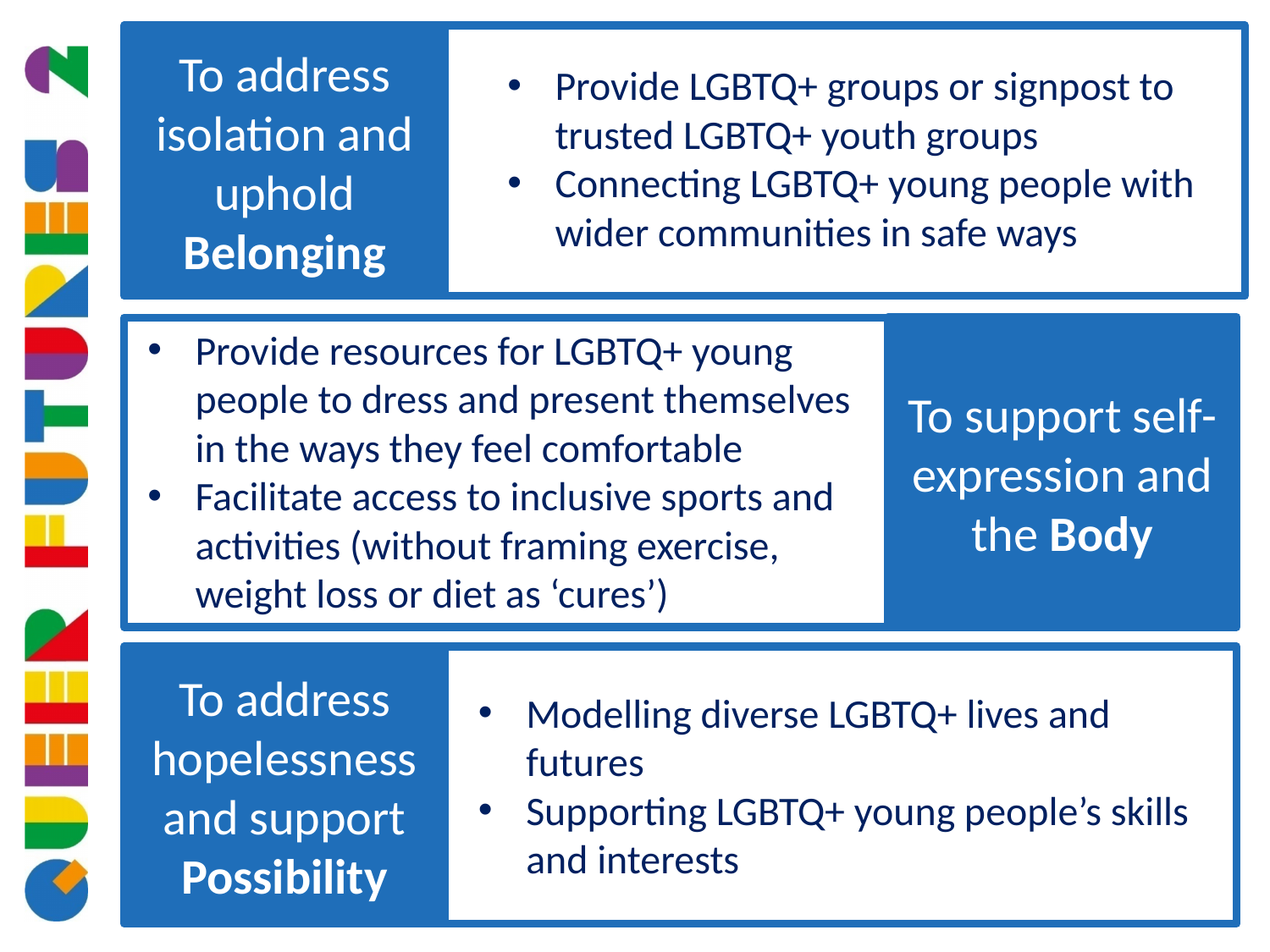

To address isolation and uphold Belonging

Provide LGBTQ+ groups or signpost to trusted LGBTQ+ youth groups
Connecting LGBTQ+ young people with wider communities in safe ways

To support self-expression and the Body

Provide resources for LGBTQ+ young people to dress and present themselves in the ways they feel comfortable
Facilitate access to inclusive sports and activities (without framing exercise, weight loss or diet as ‘cures’)
To address hopelessness and support Possibility

Modelling diverse LGBTQ+ lives and futures
Supporting LGBTQ+ young people’s skills and interests